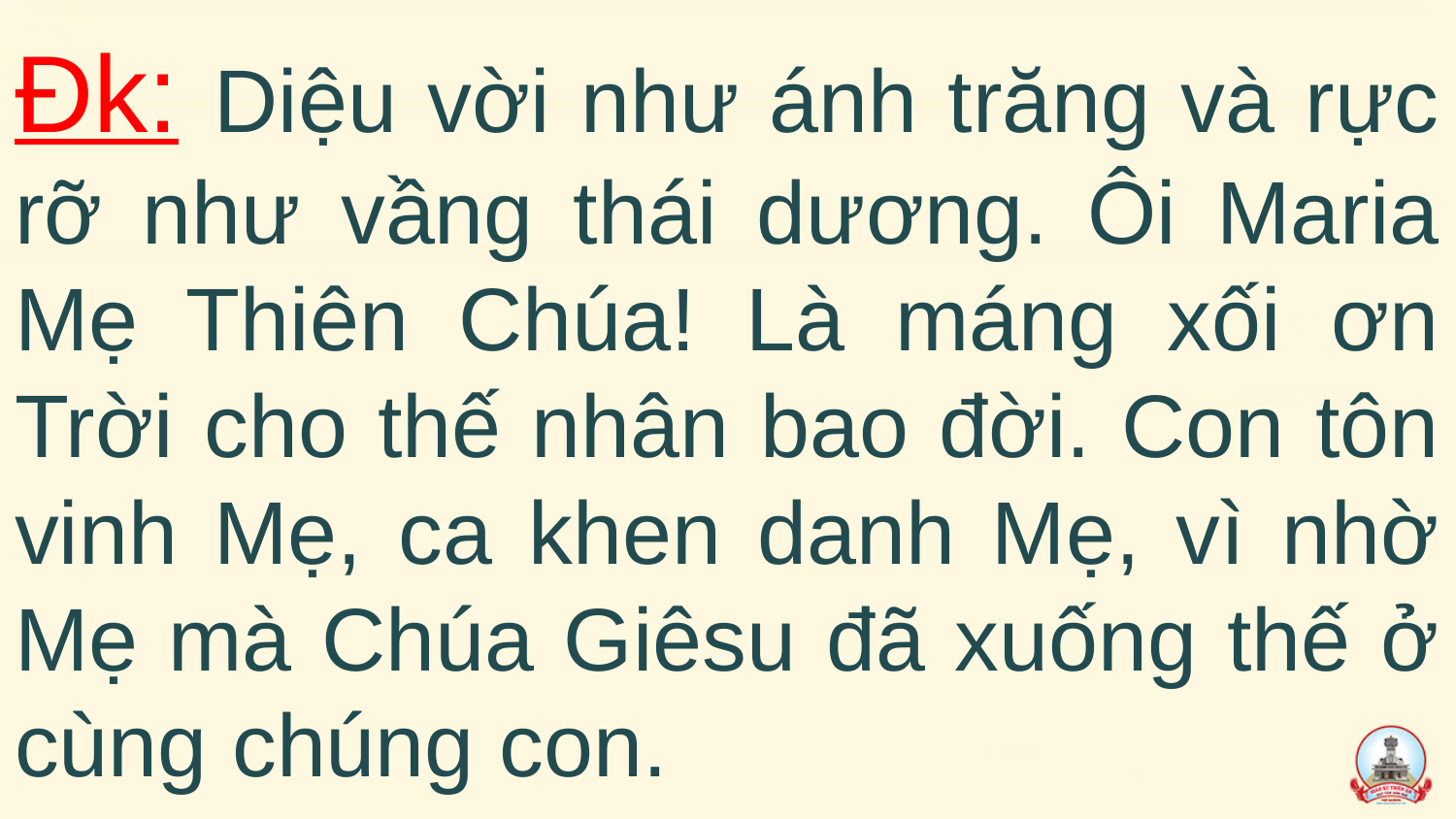

# Đk: Diệu vời như ánh trăng và rực rỡ như vầng thái dương. Ôi Maria Mẹ Thiên Chúa! Là máng xối ơn Trời cho thế nhân bao đời. Con tôn vinh Mẹ, ca khen danh Mẹ, vì nhờ Mẹ mà Chúa Giêsu đã xuống thế ở cùng chúng con.